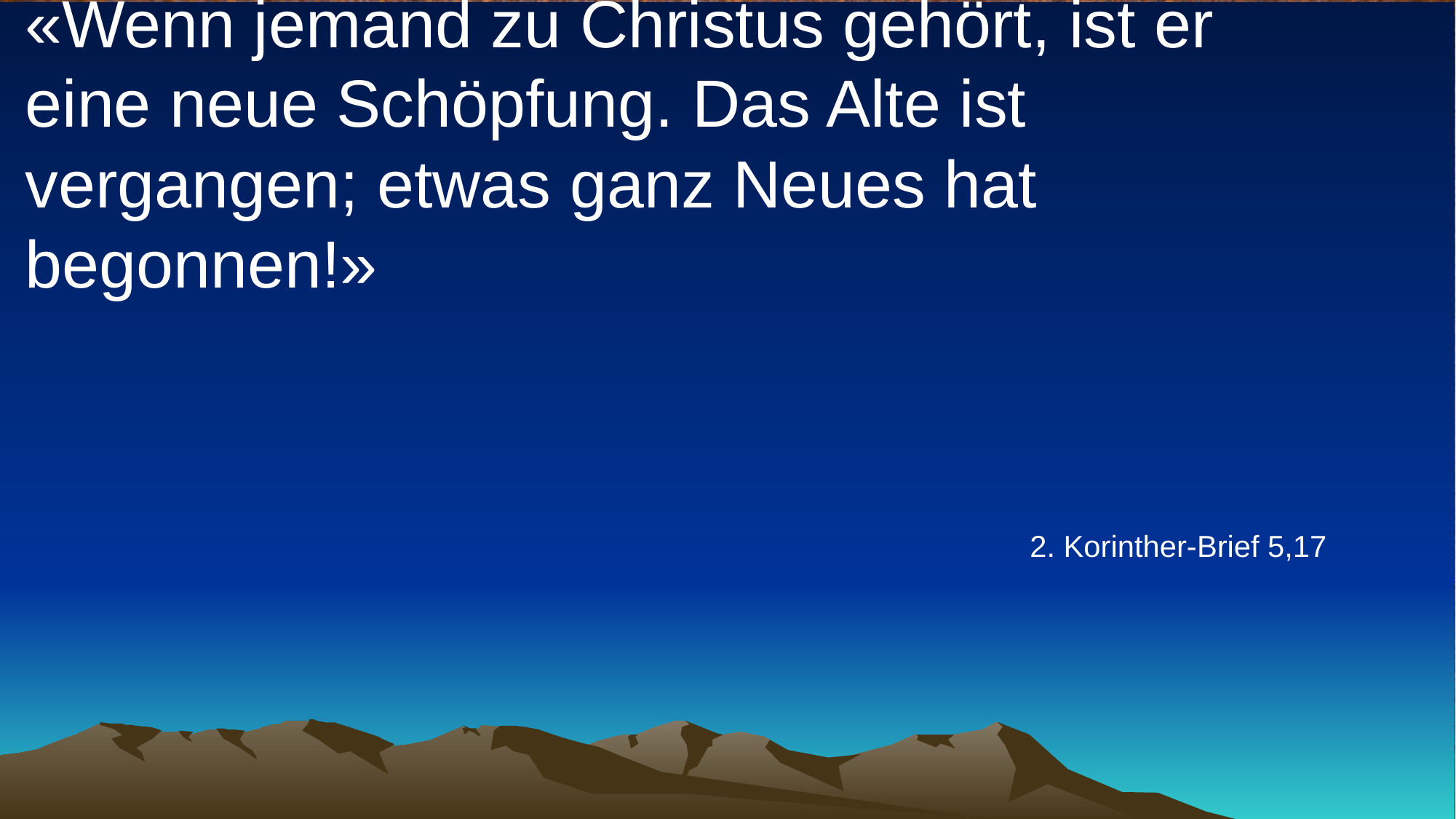

# «Wenn jemand zu Christus gehört, ist er eine neue Schöpfung. Das Alte ist vergangen; etwas ganz Neues hat begonnen!»
2. Korinther-Brief 5,17